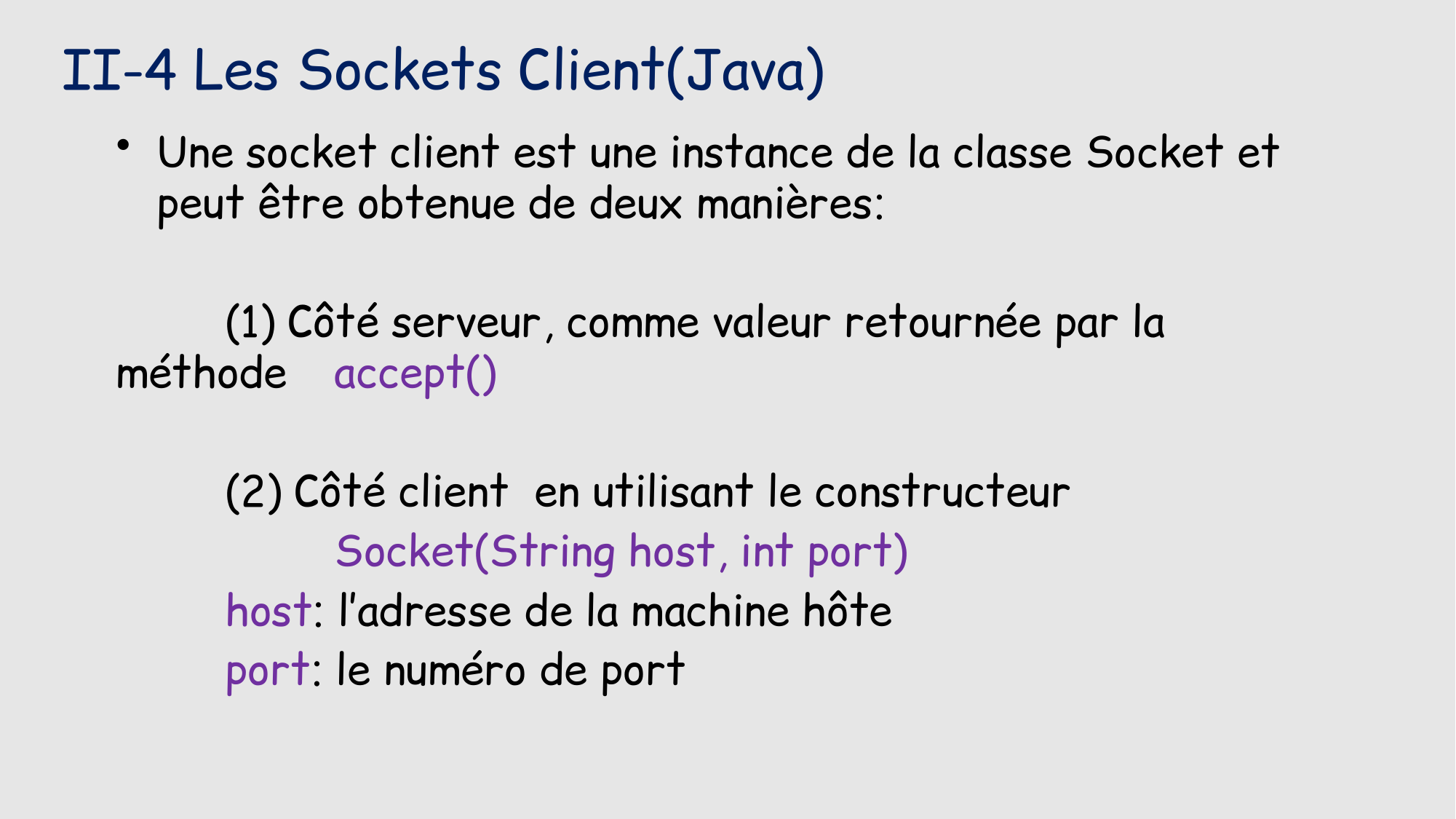

# II-4 Les Sockets Client(Java)
Une socket client est une instance de la classe Socket et peut être obtenue de deux manières:

	(1) Côté serveur, comme valeur retournée par la 	méthode 	accept()

	(2) Côté client  en utilisant le constructeur
		Socket(String host, int port)
	host: l’adresse de la machine hôte
	port: le numéro de port